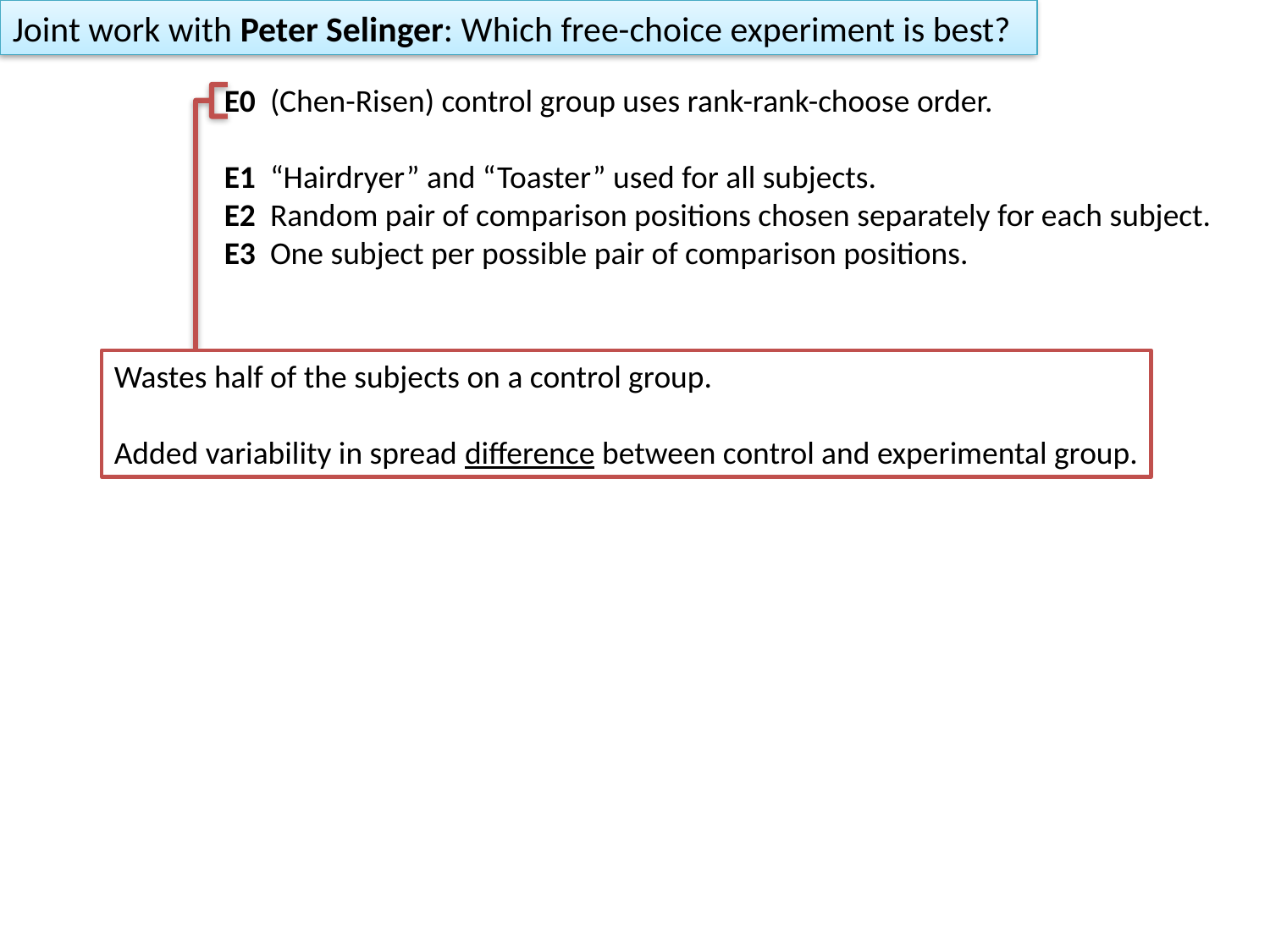

Joint work with Peter Selinger: Which free-choice experiment is best?
E0  (Chen-Risen) control group uses rank-rank-choose order.

E1  “Hairdryer” and “Toaster” used for all subjects.
E2  Random pair of comparison positions chosen separately for each subject.
E3  One subject per possible pair of comparison positions.

Wastes half of the subjects on a control group.

Added variability in spread difference between control and experimental group.